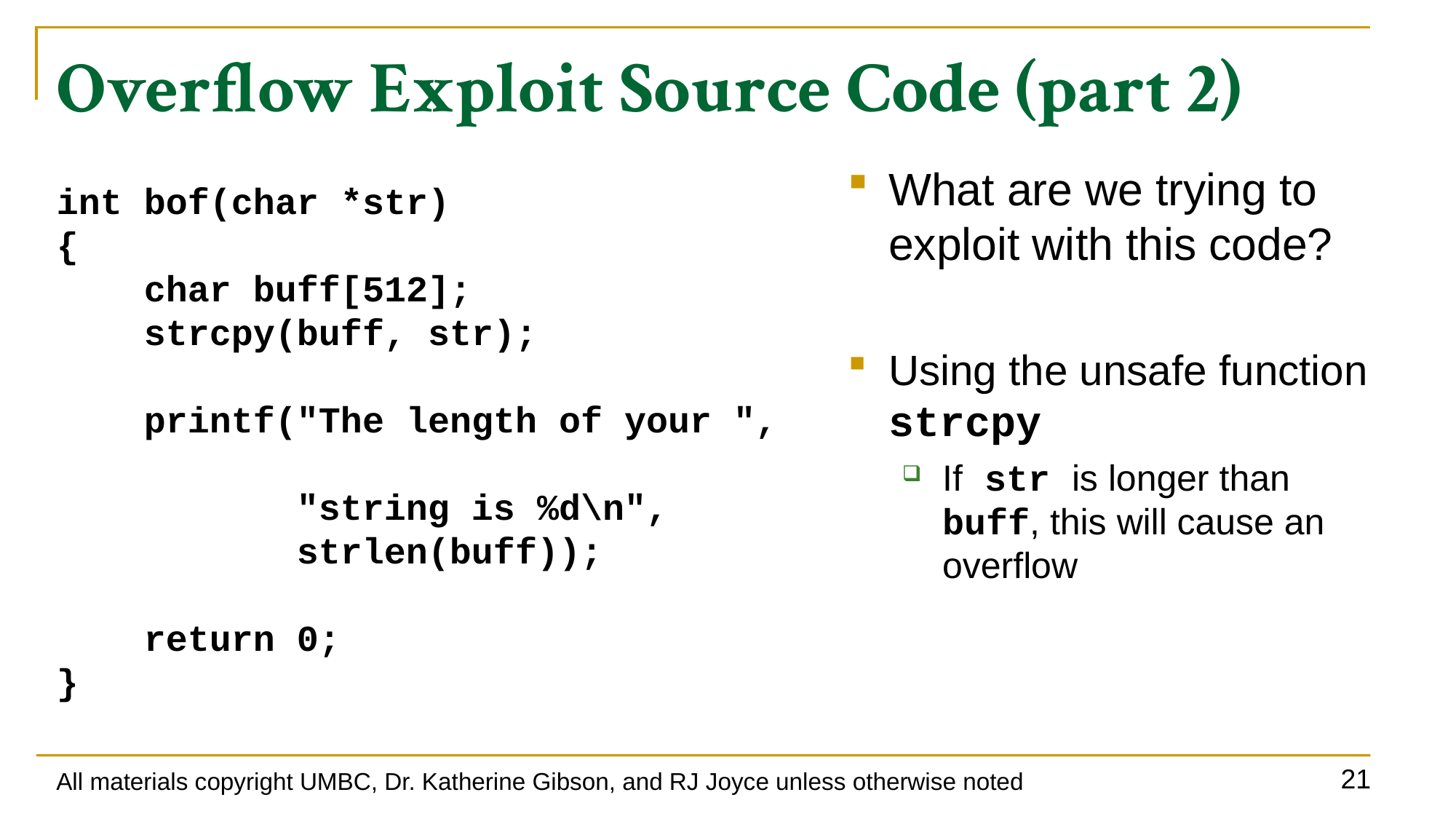

# Overflow Exploit Source Code (part 2)
What are we trying to exploit with this code?

Using the unsafe function strcpy
If str is longer than buff, this will cause an overflow
int bof(char *str)
{
    char buff[512];
    strcpy(buff, str);

    printf("The length of your ",
           "string is %d\n",
           strlen(buff));

    return 0;
}